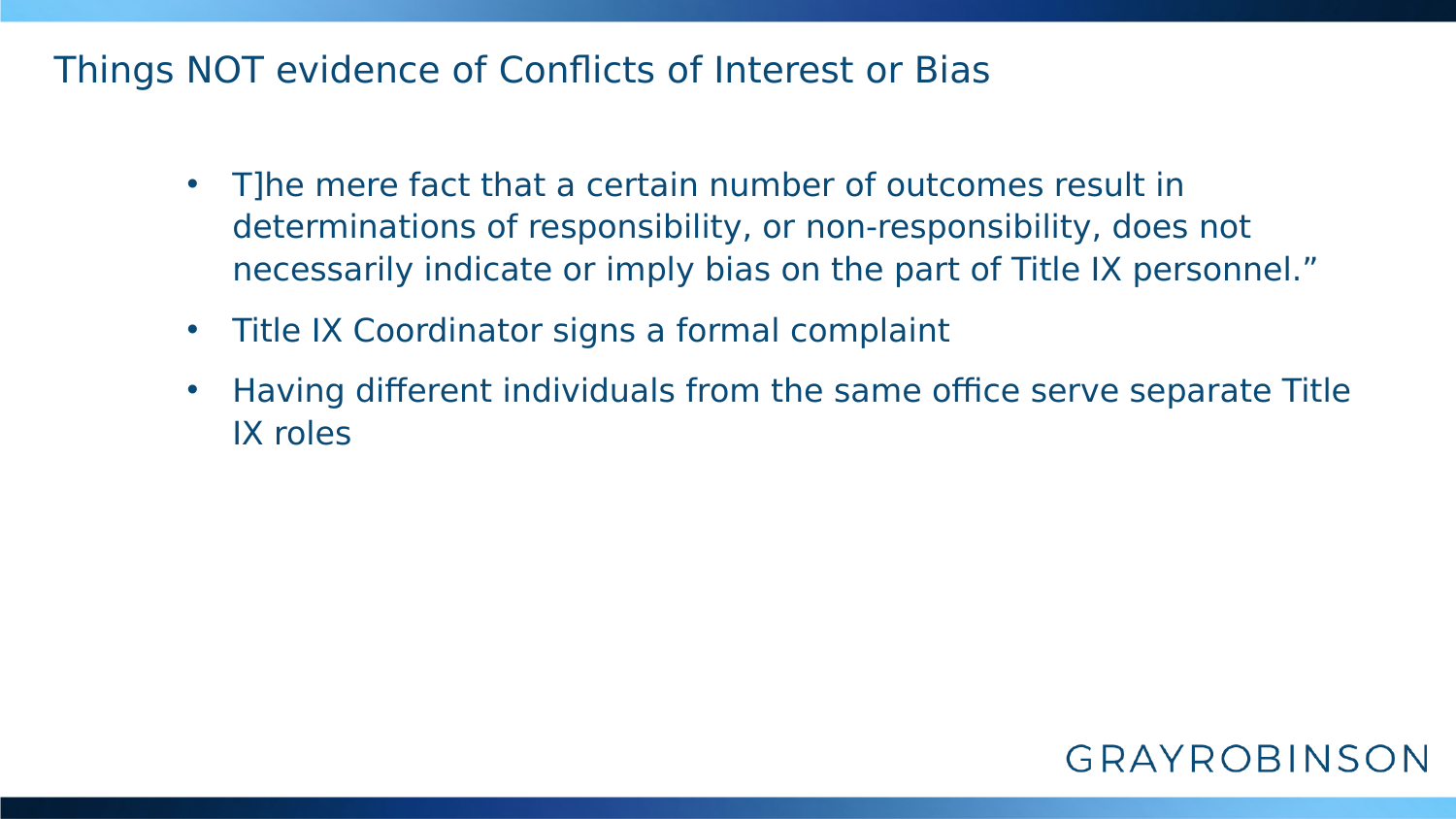

# Things NOT evidence of Conflicts of Interest or Bias
T]he mere fact that a certain number of outcomes result in determinations of responsibility, or non-responsibility, does not necessarily indicate or imply bias on the part of Title IX personnel.”
Title IX Coordinator signs a formal complaint
Having different individuals from the same office serve separate Title IX roles